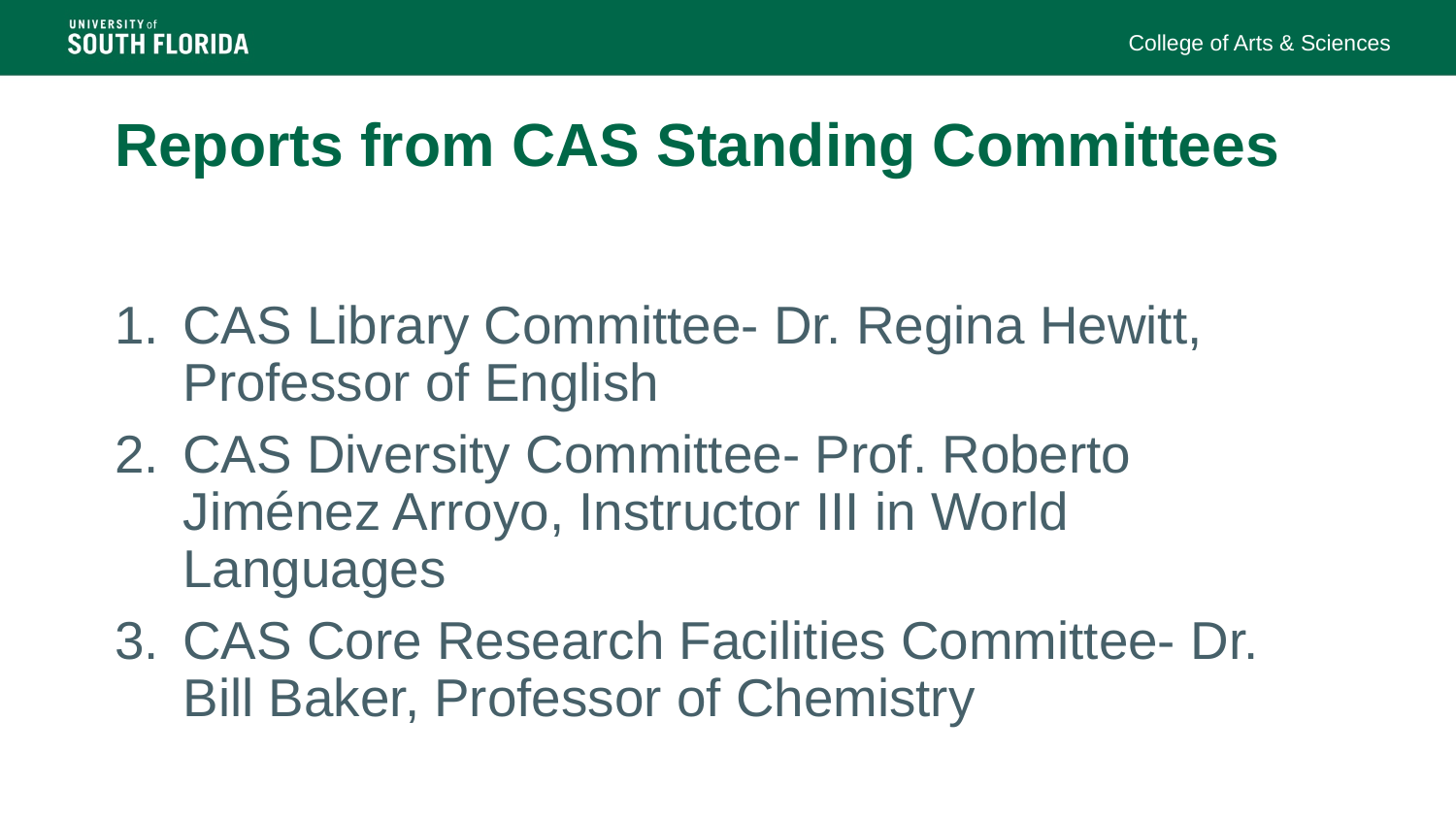

College of Arts & Sciences
# Reports from CAS Standing Committees
CAS Library Committee- Dr. Regina Hewitt, Professor of English
CAS Diversity Committee- Prof. Roberto Jiménez Arroyo, Instructor III in World Languages
CAS Core Research Facilities Committee- Dr. Bill Baker, Professor of Chemistry